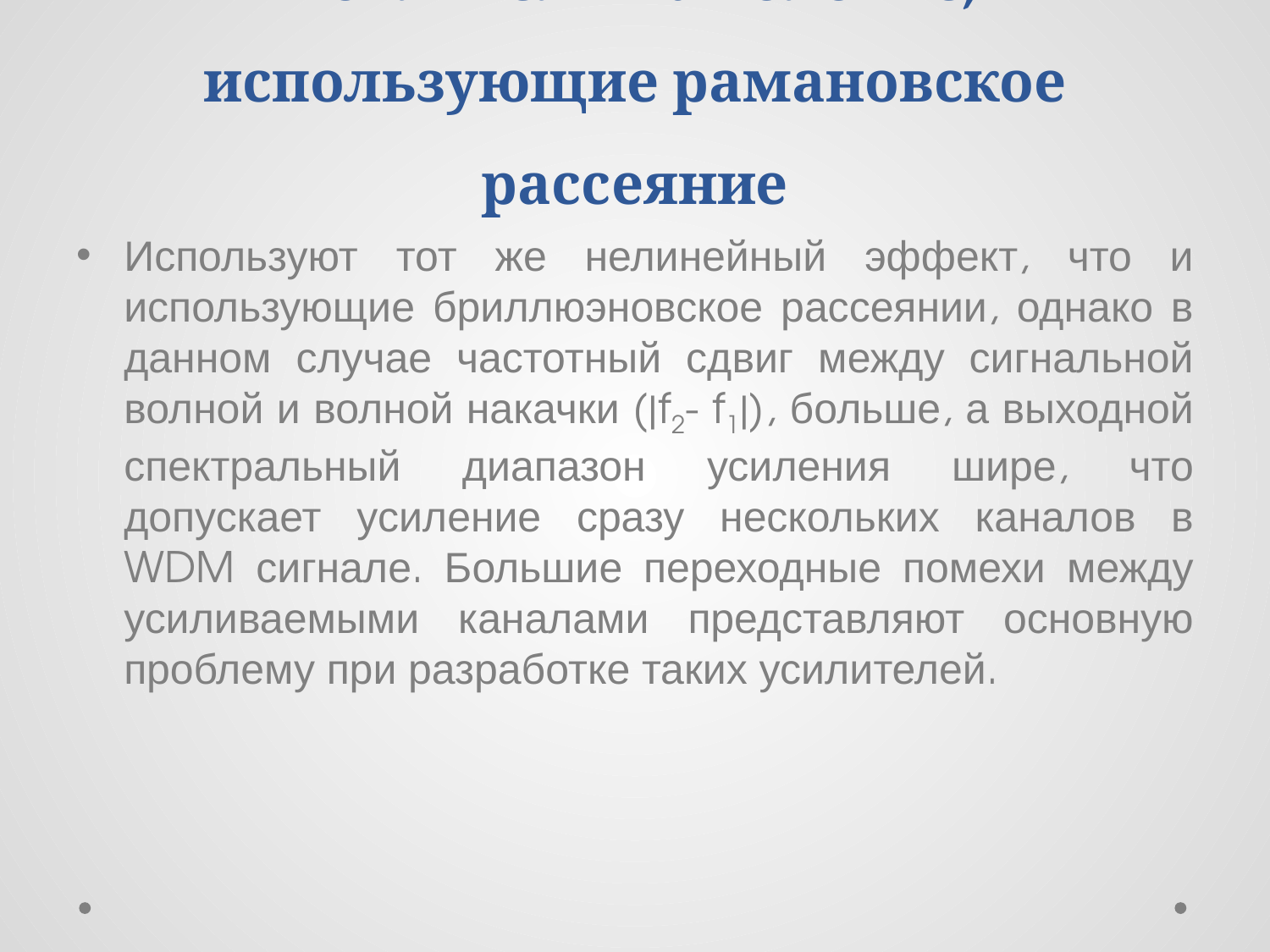

# Усилители на волокне, использующие рамановское рассеяние
Используют тот же нелинейный эффект, что и использующие бриллюэновское рассеянии, однако в данном случае частотный сдвиг между сигнальной волной и волной накачки (|f2- f1|), больше, а выходной спектральный диапазон усиления шире, что допускает усиление сразу нескольких каналов в WDM сигнале. Большие переходные помехи между усиливаемыми каналами представляют основную проблему при разработке таких усилителей.